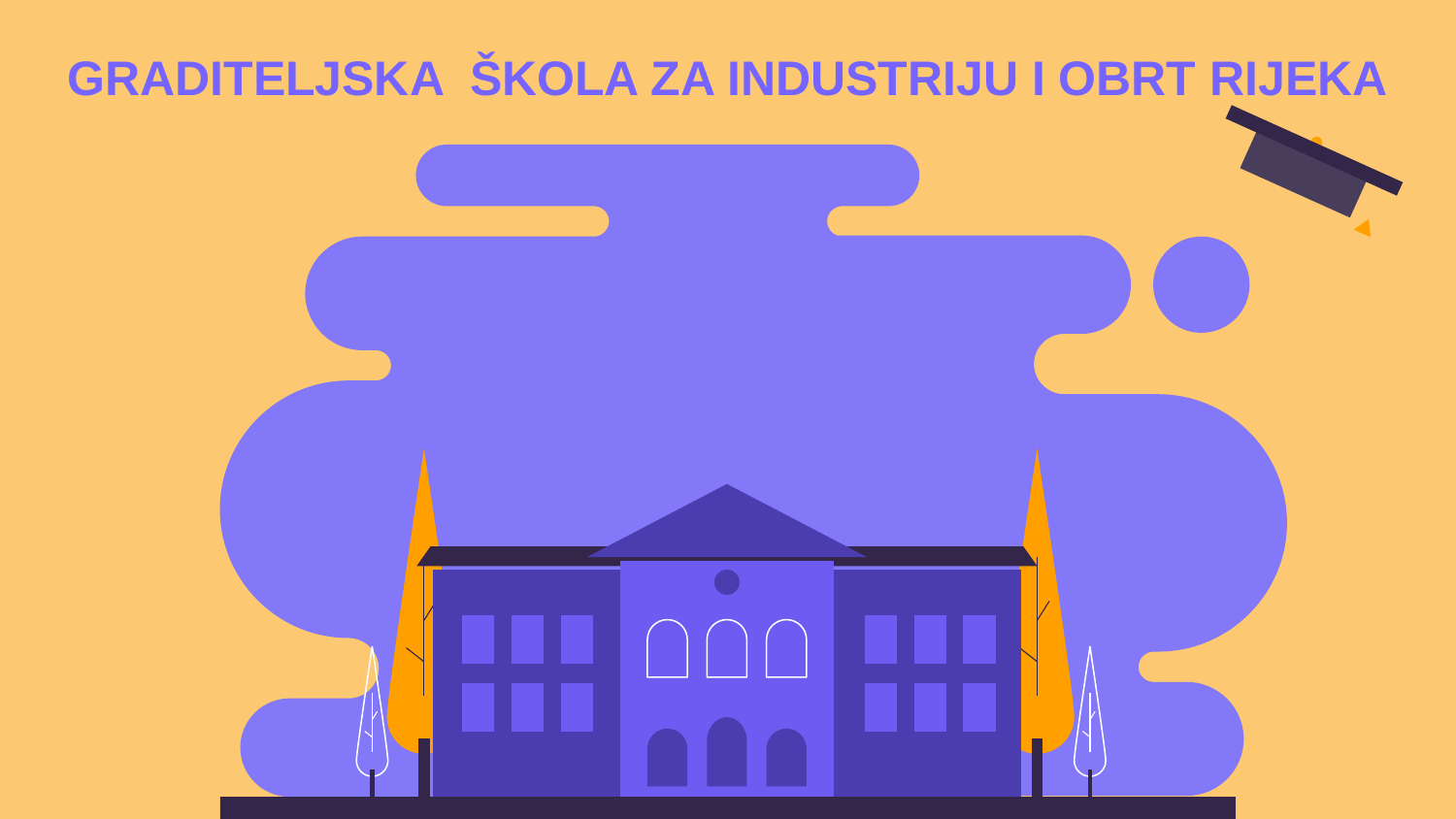

# GRADITELJSKA  ŠKOLA ZA INDUSTRIJU I OBRT RIJEKA